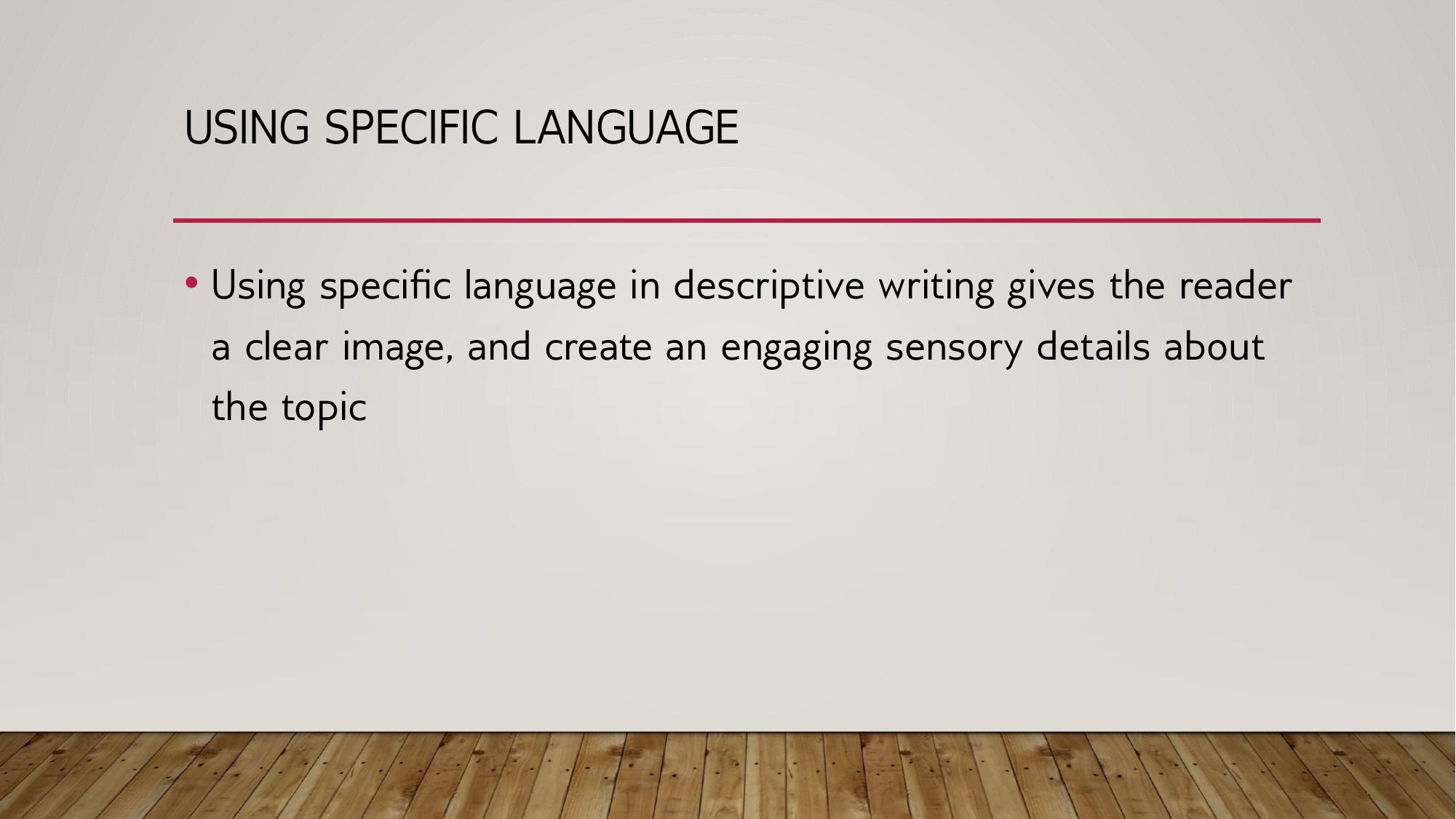

# Using specific language
Using specific language in descriptive writing gives the reader a clear image, and create an engaging sensory details about the topic